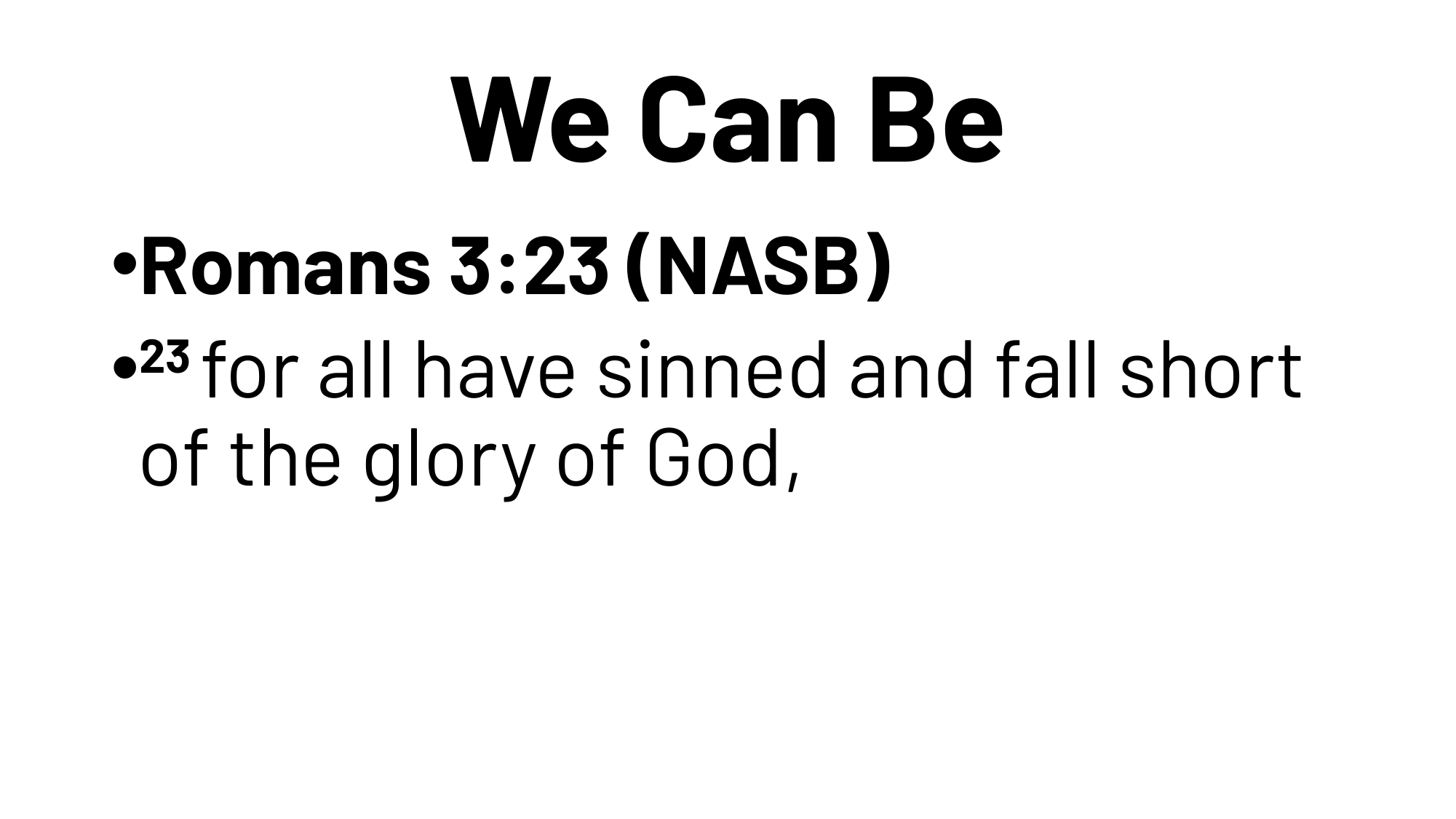

# We Can Be
Romans 3:23 (NASB)
23 for all have sinned and fall short of the glory of God,